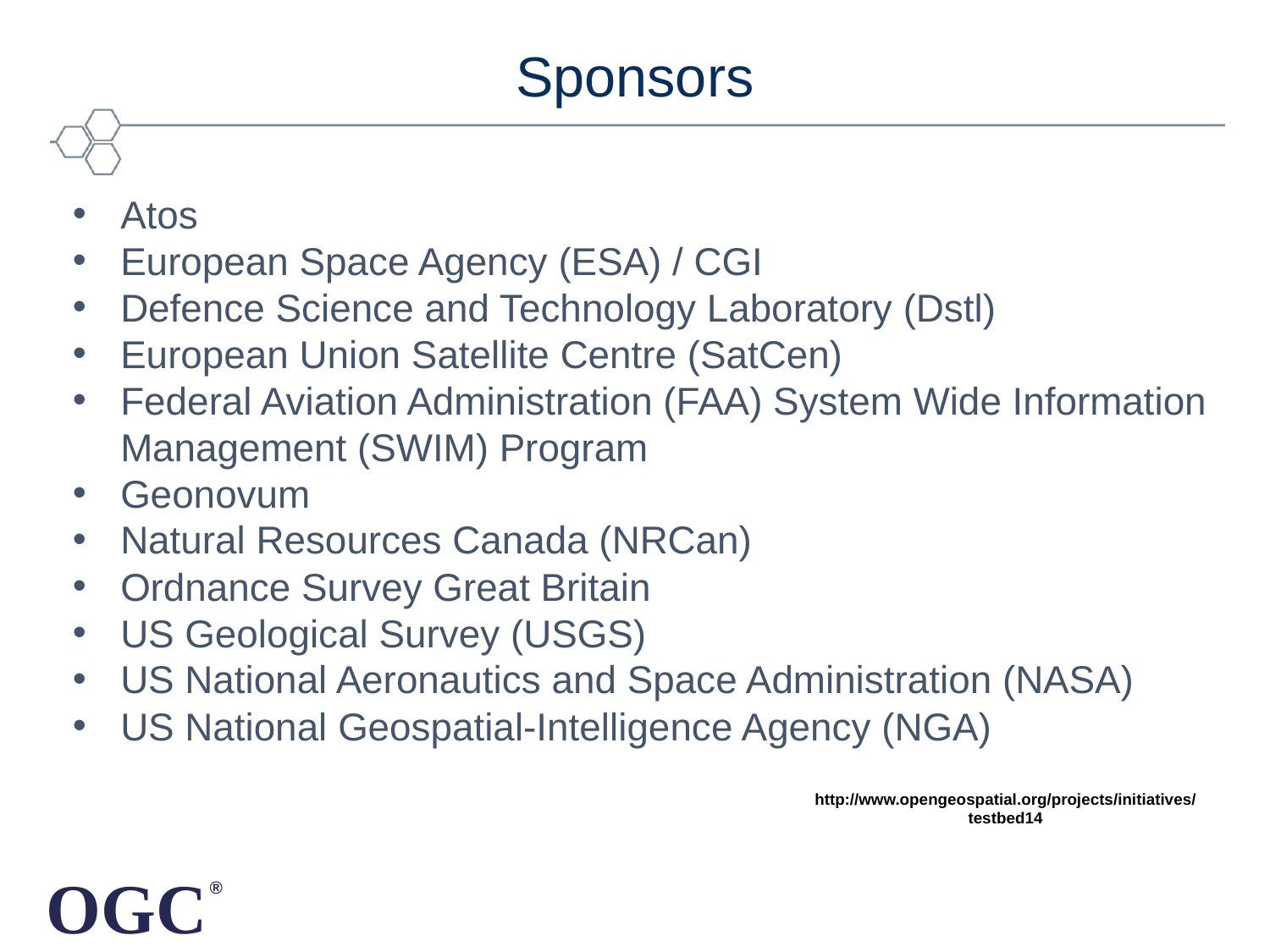

# Sponsors
Atos
European Space Agency (ESA) / CGI
Defence Science and Technology Laboratory (Dstl)
European Union Satellite Centre (SatCen)
Federal Aviation Administration (FAA) System Wide Information Management (SWIM) Program
Geonovum
Natural Resources Canada (NRCan)
Ordnance Survey Great Britain
US Geological Survey (USGS)
US National Aeronautics and Space Administration (NASA)
US National Geospatial-Intelligence Agency (NGA)
http://www.opengeospatial.org/projects/initiatives/testbed14